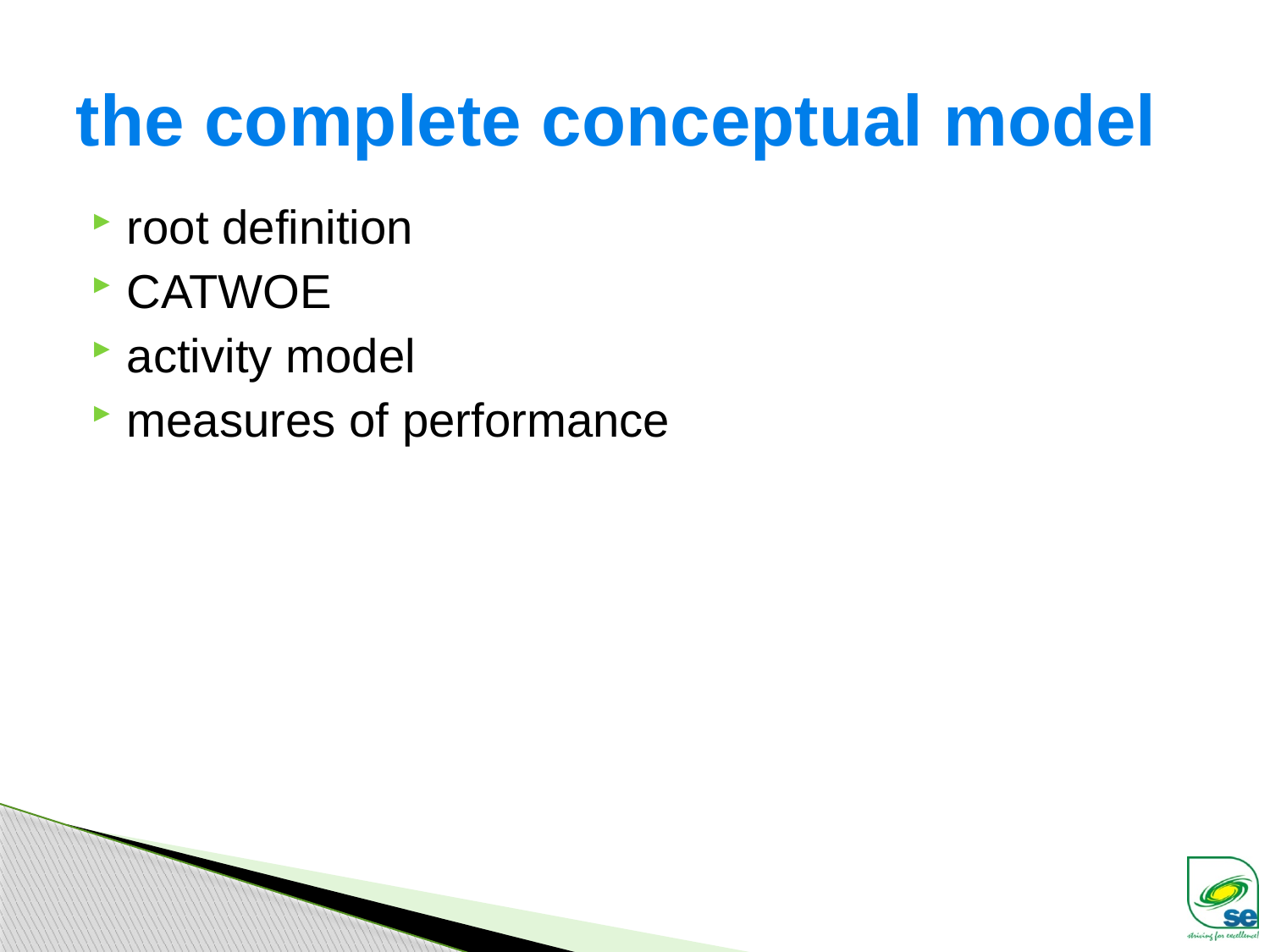

# the complete conceptual model
root definition
CATWOE
activity model
measures of performance